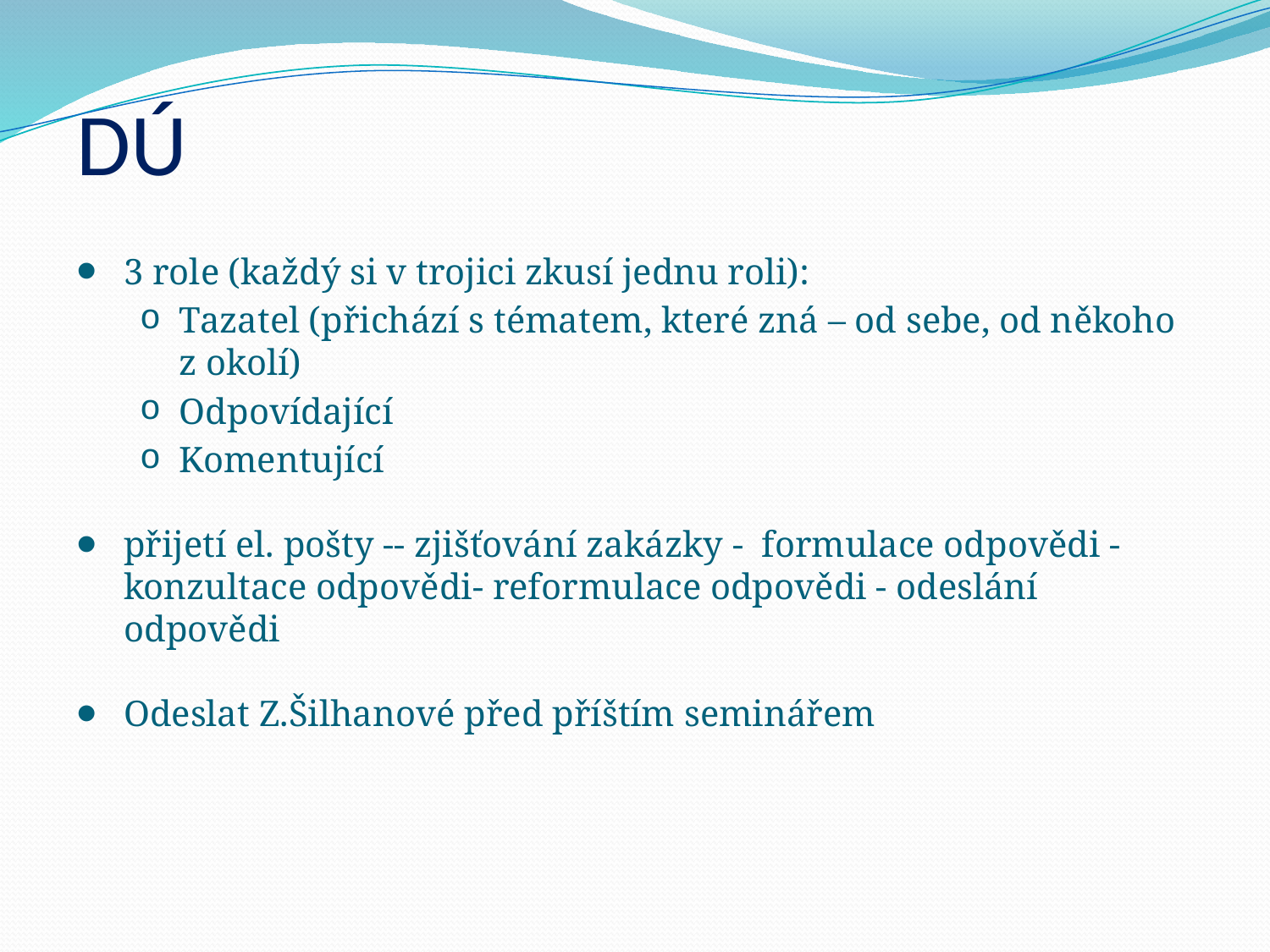

# DÚ
3 role (každý si v trojici zkusí jednu roli):
Tazatel (přichází s tématem, které zná – od sebe, od někoho z okolí)
Odpovídající
Komentující

přijetí el. pošty -- zjišťování zakázky -  formulace odpovědi - konzultace odpovědi- reformulace odpovědi - odeslání odpovědi

Odeslat Z.Šilhanové před příštím seminářem